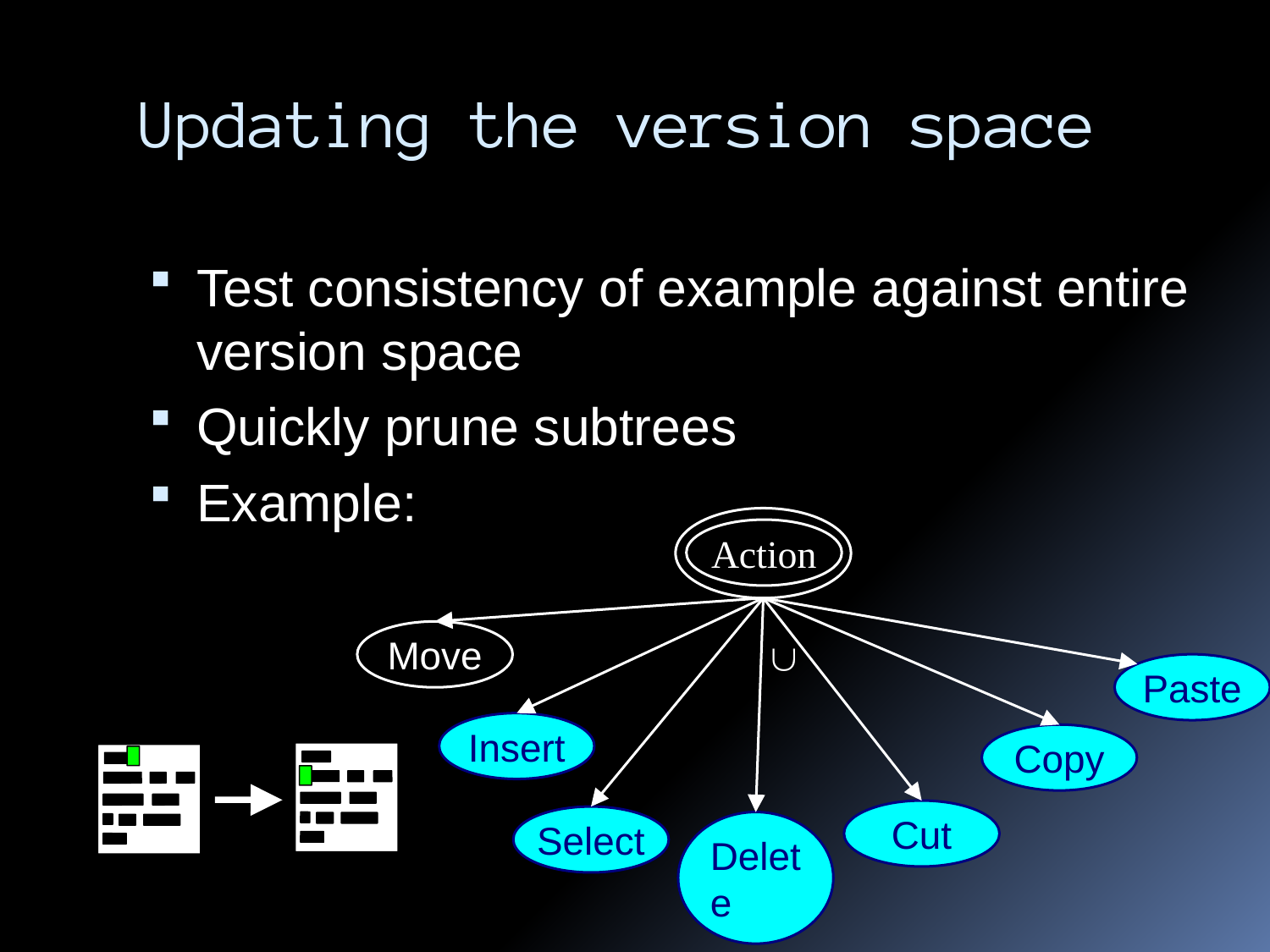

# Updating the version space
Test consistency of example against entire version space
Quickly prune subtrees
Example:

Action
Move
∪
Paste
Insert
Copy

Cut
Select
Delete